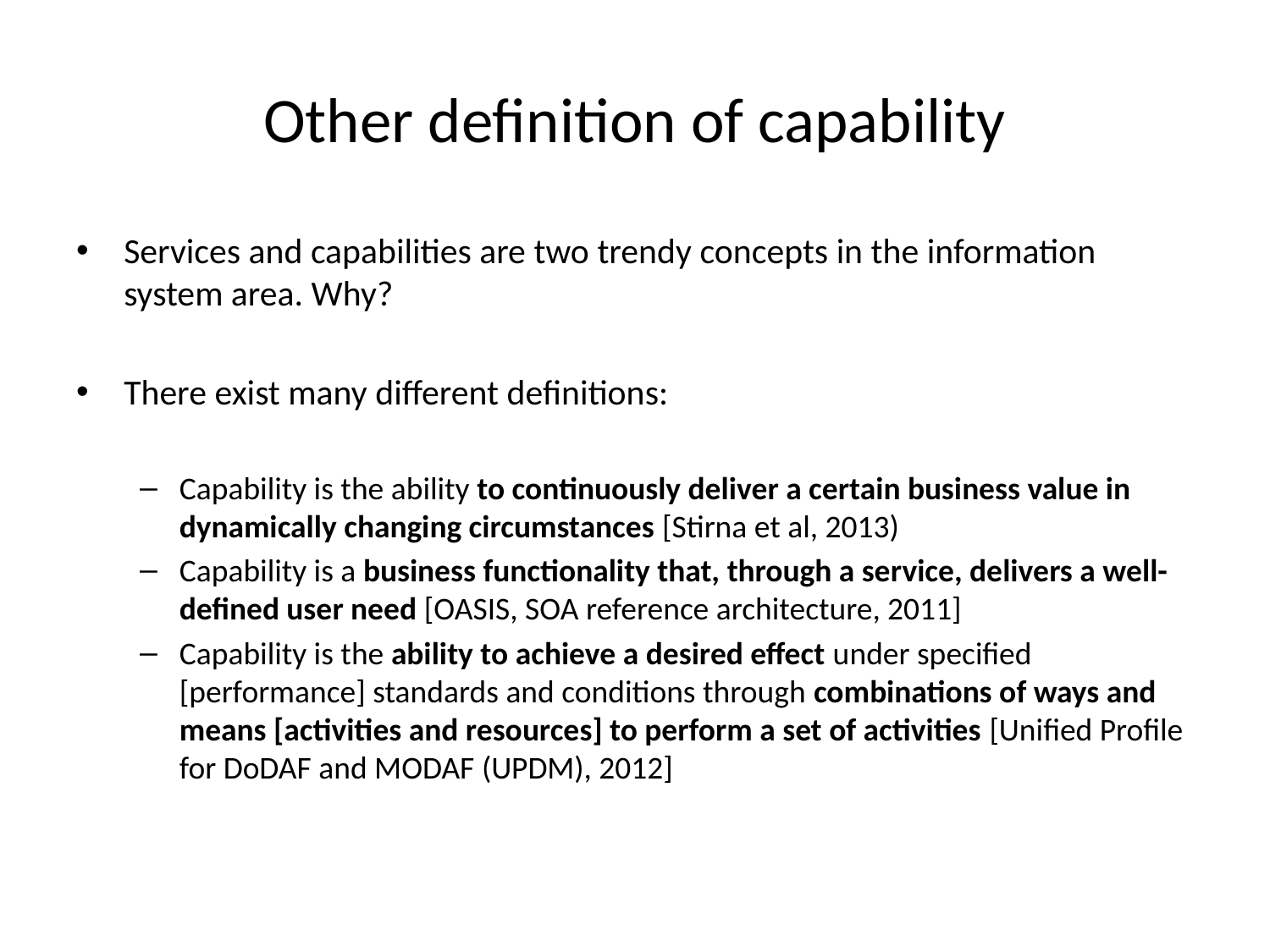

# Other definition of capability
Services and capabilities are two trendy concepts in the information system area. Why?

There exist many different definitions:

Capability is the ability to continuously deliver a certain business value in dynamically changing circumstances [Stirna et al, 2013)
Capability is a business functionality that, through a service, delivers a well- defined user need [OASIS, SOA reference architecture, 2011]
Capability is the ability to achieve a desired effect under specified [performance] standards and conditions through combinations of ways and means [activities and resources] to perform a set of activities [Unified Profile for DoDAF and MODAF (UPDM), 2012]